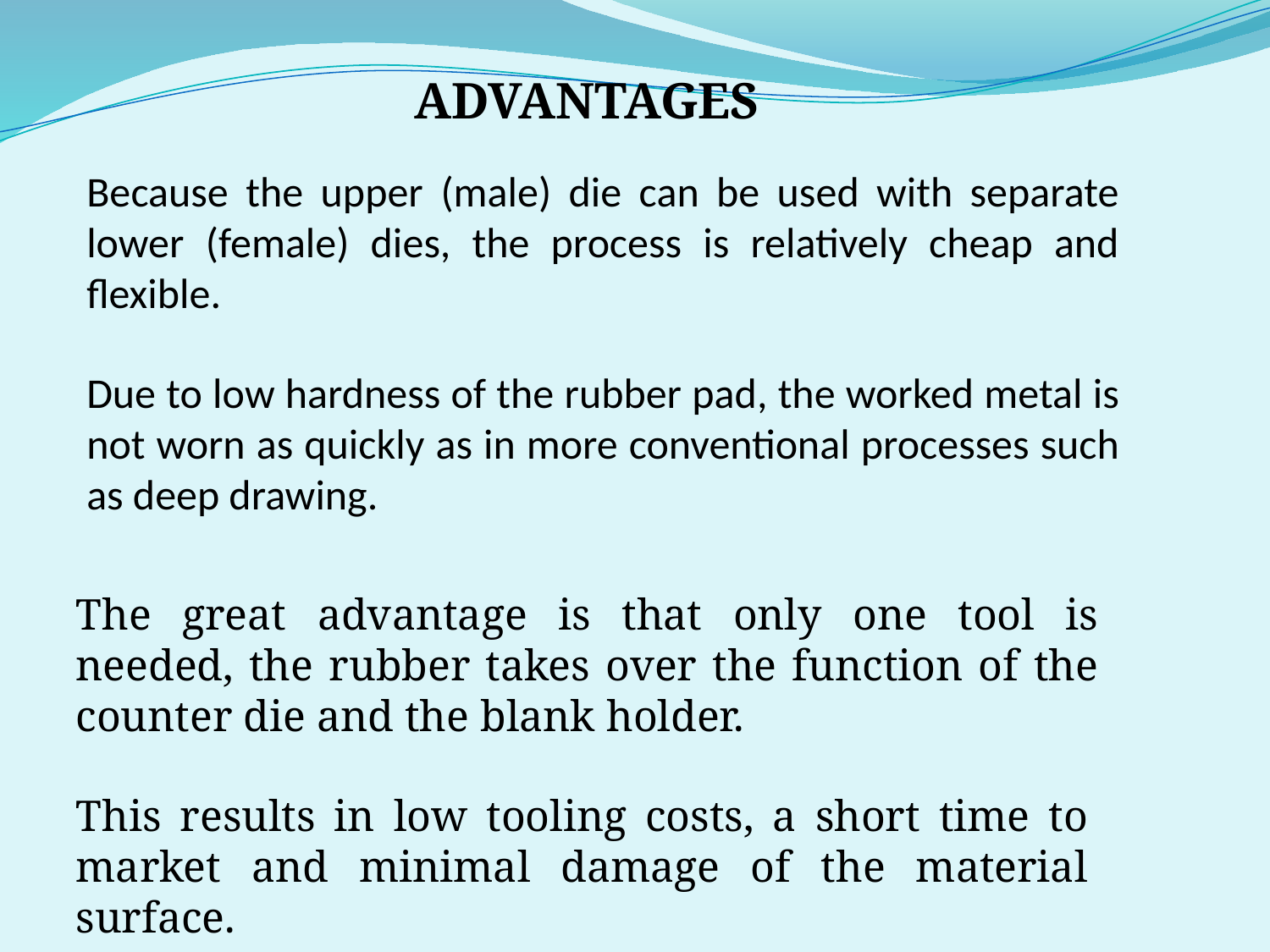

ADVANTAGES
Because the upper (male) die can be used with separate lower (female) dies, the process is relatively cheap and flexible.
Due to low hardness of the rubber pad, the worked metal is not worn as quickly as in more conventional processes such as deep drawing.
The great advantage is that only one tool is needed, the rubber takes over the function of the counter die and the blank holder.
This results in low tooling costs, a short time to market and minimal damage of the material surface.